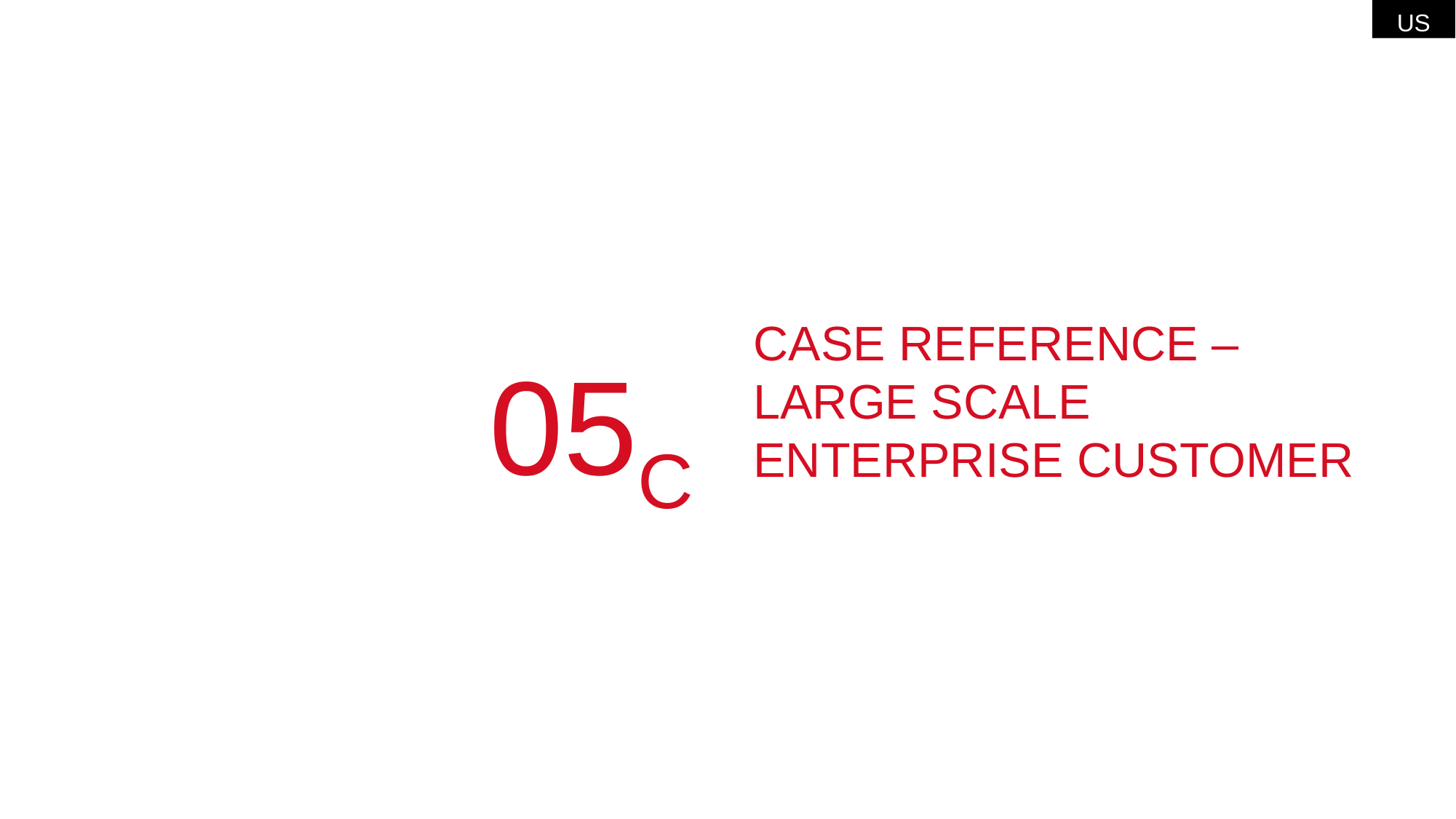

US
# Case reference – large Scale enterprise customer
05C